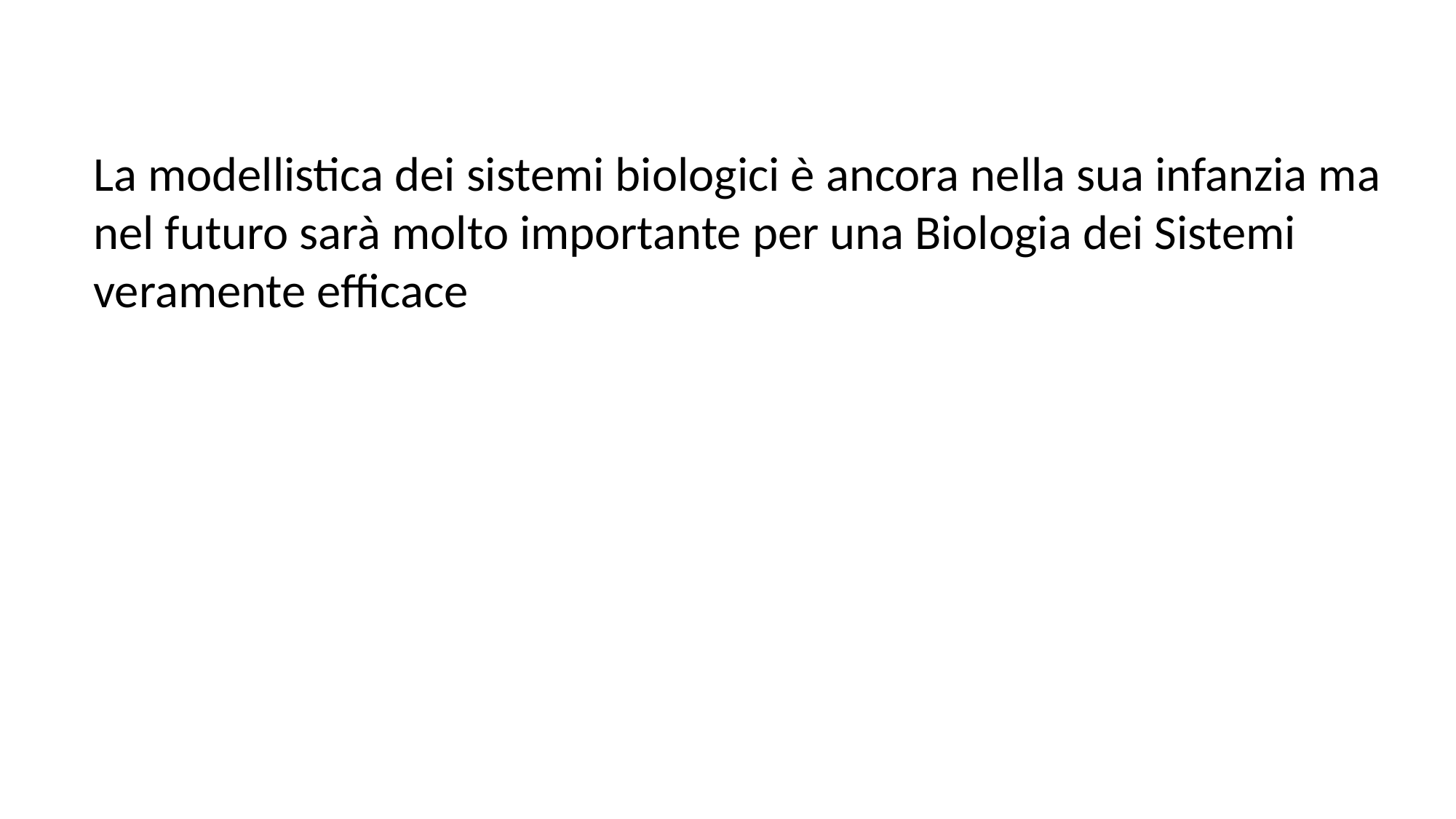

La modellistica dei sistemi biologici è ancora nella sua infanzia ma nel futuro sarà molto importante per una Biologia dei Sistemi veramente efficace